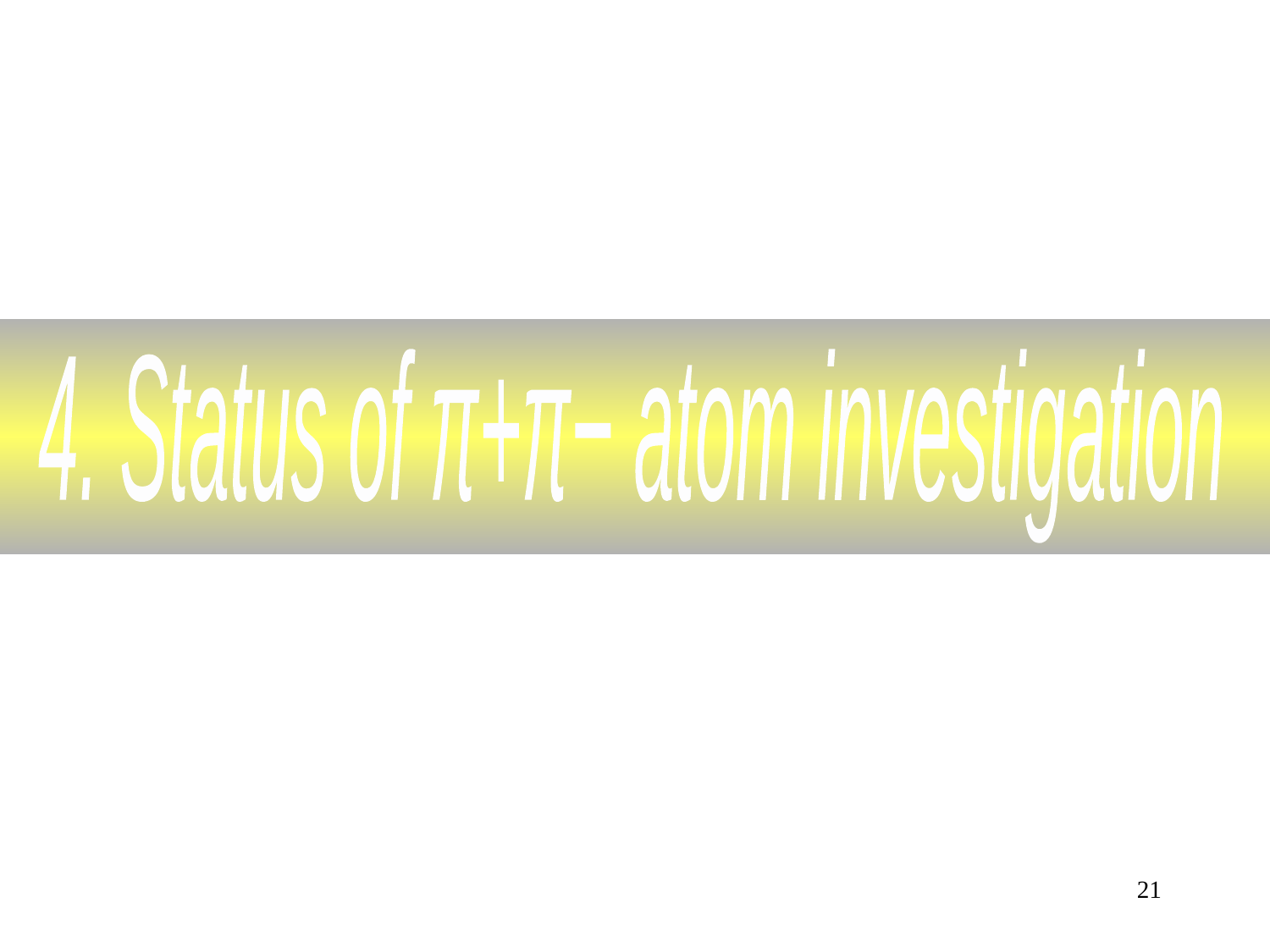

4. Status of π+π− atom investigation
21